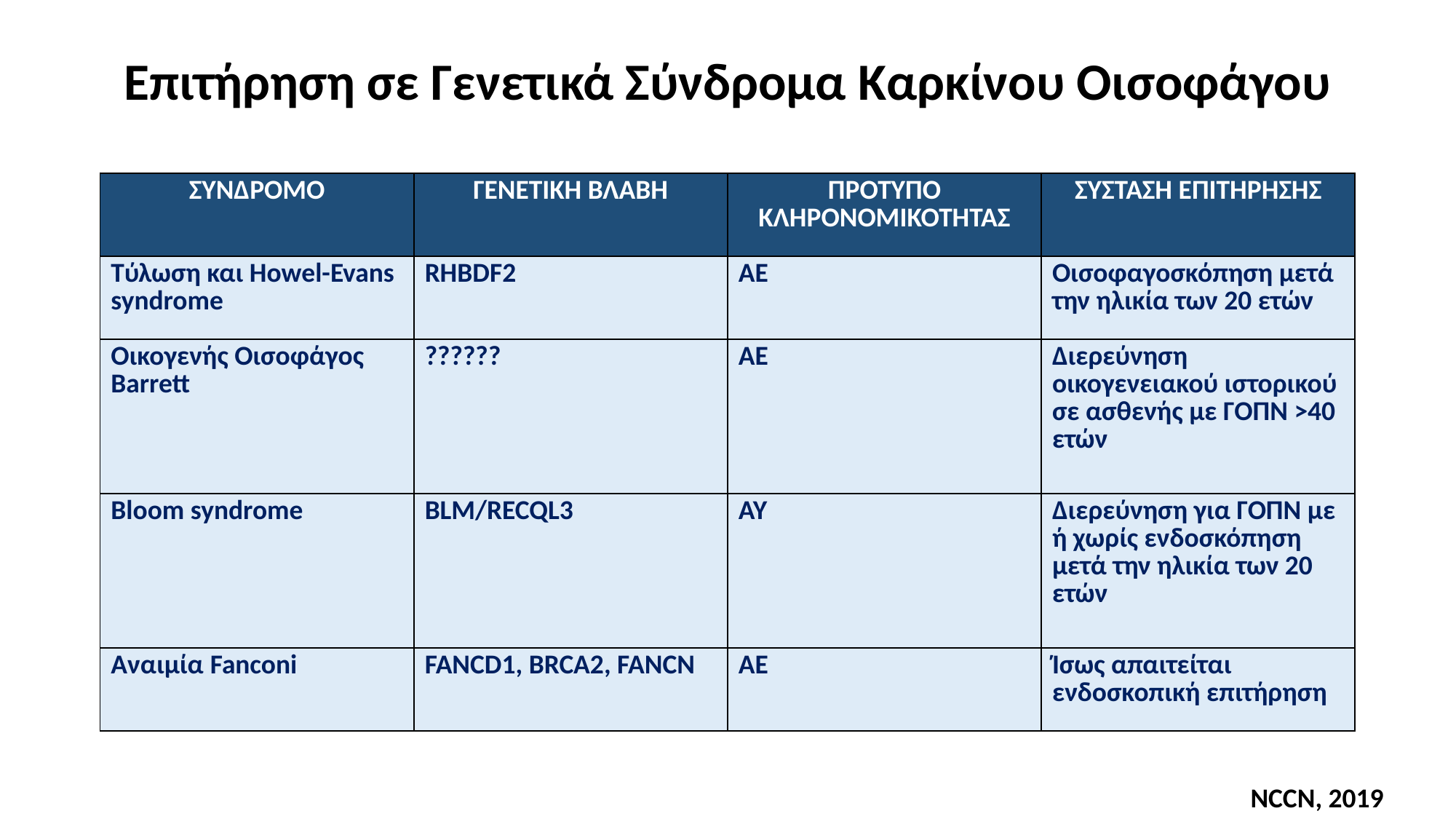

# Επιτήρηση σε Γενετικά Σύνδρομα Καρκίνου Οισοφάγου
| ΣΥΝΔΡΟΜΟ | ΓΕΝΕΤΙΚΗ ΒΛΑΒΗ | ΠΡΟΤΥΠΟ ΚΛΗΡΟΝΟΜΙΚΟΤΗΤΑΣ | ΣΥΣΤΑΣΗ ΕΠΙΤΗΡΗΣΗΣ |
| --- | --- | --- | --- |
| Τύλωση και Howel-Evans syndrome | RHBDF2 | AE | Οισοφαγοσκόπηση μετά την ηλικία των 20 ετών |
| Οικογενής Οισοφάγος Barrett | ?????? | AE | Διερεύνηση οικογενειακού ιστορικού σε ασθενής με ΓΟΠΝ >40 ετών |
| Bloom syndrome | BLM/RECQL3 | AY | Διερεύνηση για ΓΟΠΝ με ή χωρίς ενδοσκόπηση μετά την ηλικία των 20 ετών |
| Αναιμία Fanconi | FANCD1, BRCA2, FANCN | AE | Ίσως απαιτείται ενδοσκοπική επιτήρηση |
NCCN, 2019